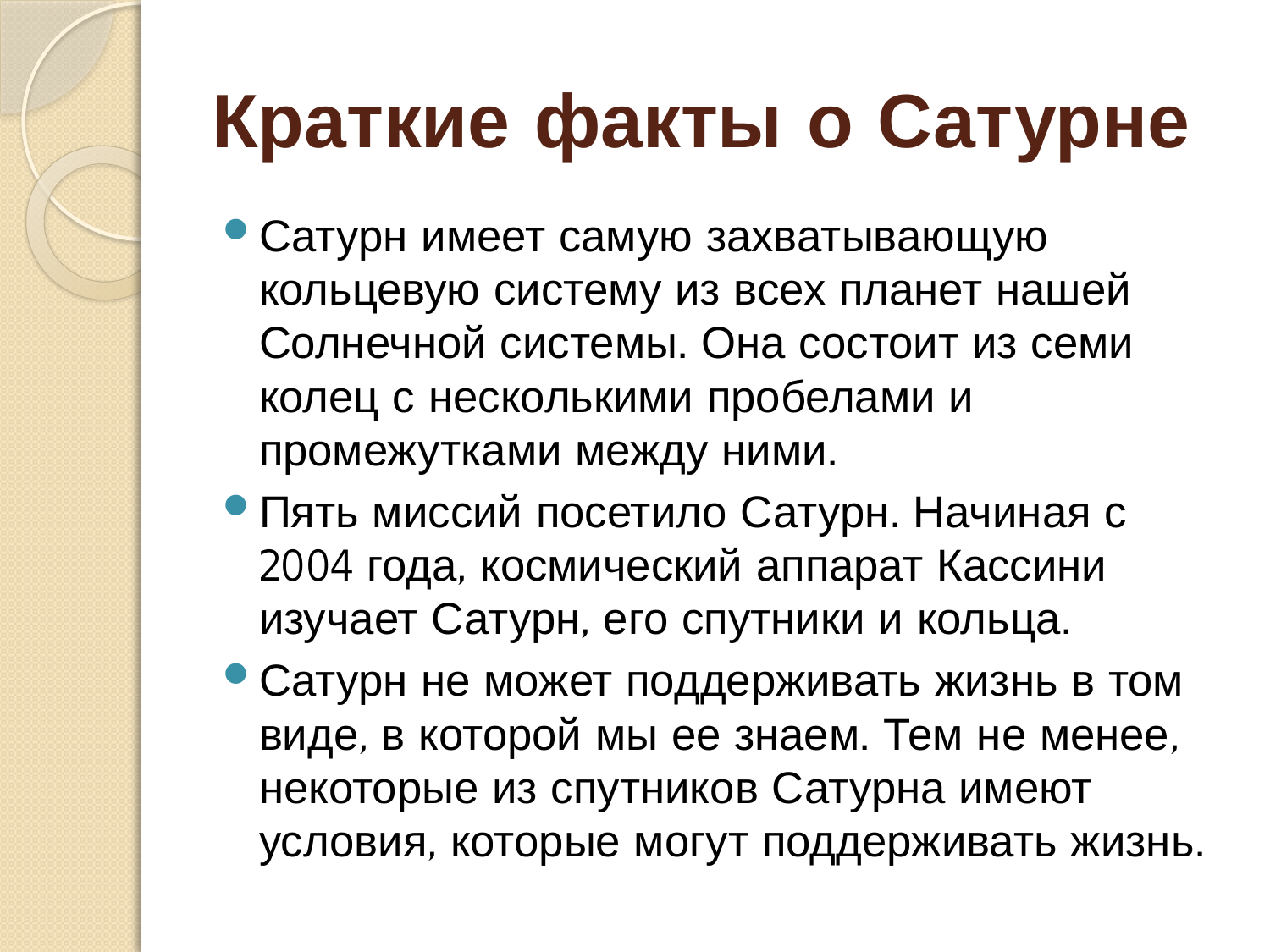

# Краткие факты о Сатурне
Сатурн имеет самую захватывающую кольцевую систему из всех планет нашей Солнечной системы. Она состоит из семи колец с несколькими пробелами и промежутками между ними.
Пять миссий посетило Сатурн. Начиная с 2004 года, космический аппарат Кассини изучает Сатурн, его спутники и кольца.
Сатурн не может поддерживать жизнь в том виде, в которой мы ее знаем. Тем не менее, некоторые из спутников Сатурна имеют условия, которые могут поддерживать жизнь.